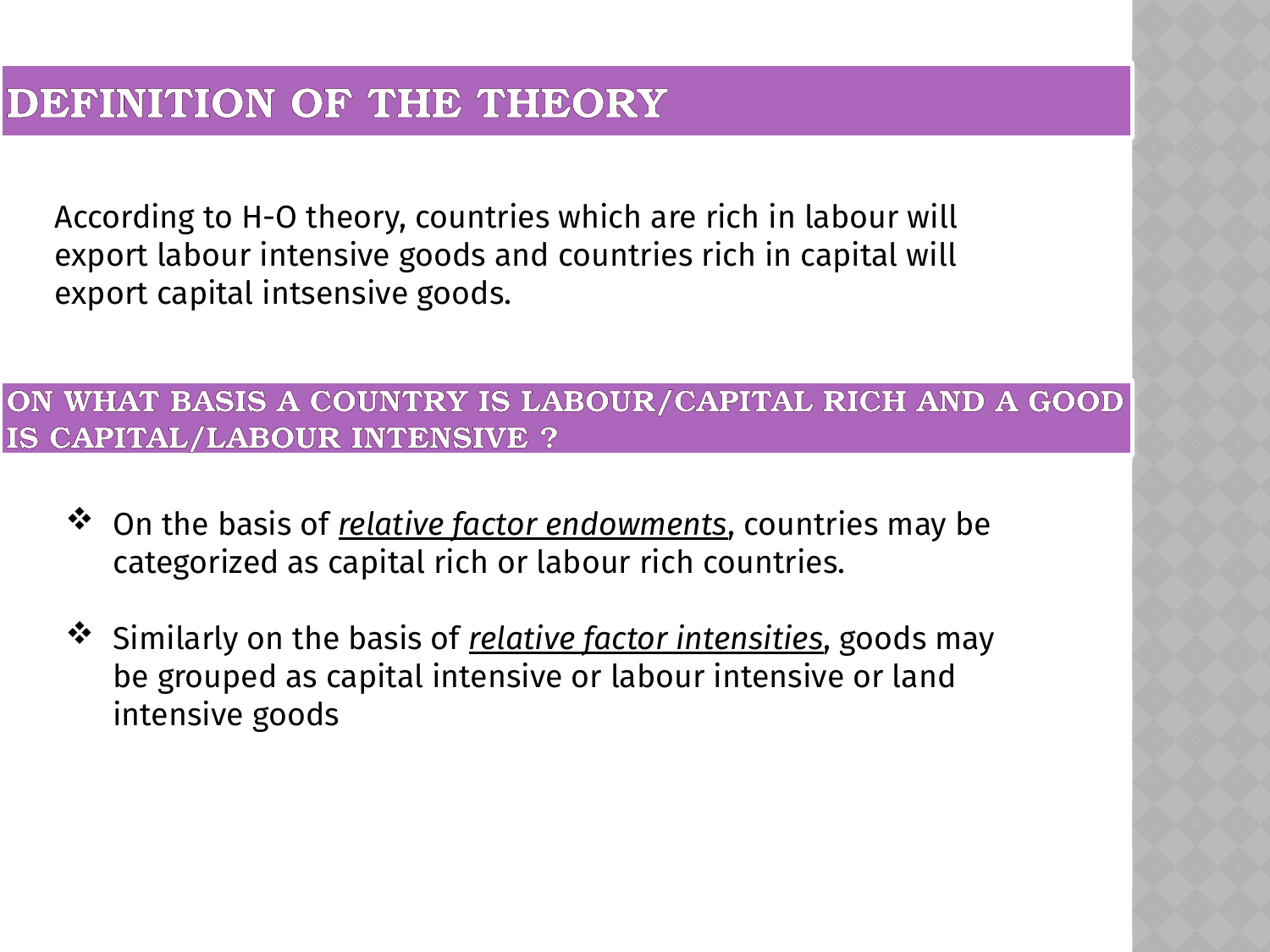

DEFINITION OF THE THEORY
According to H-O theory, countries which are rich in labour will export labour intensive goods and countries rich in capital will export capital intsensive goods.
On what basis a country is labour/capital rich and a good is capital/labour intensive ?
On the basis of relative factor endowments, countries may be categorized as capital rich or labour rich countries.

Similarly on the basis of relative factor intensities, goods may be grouped as capital intensive or labour intensive or land intensive goods